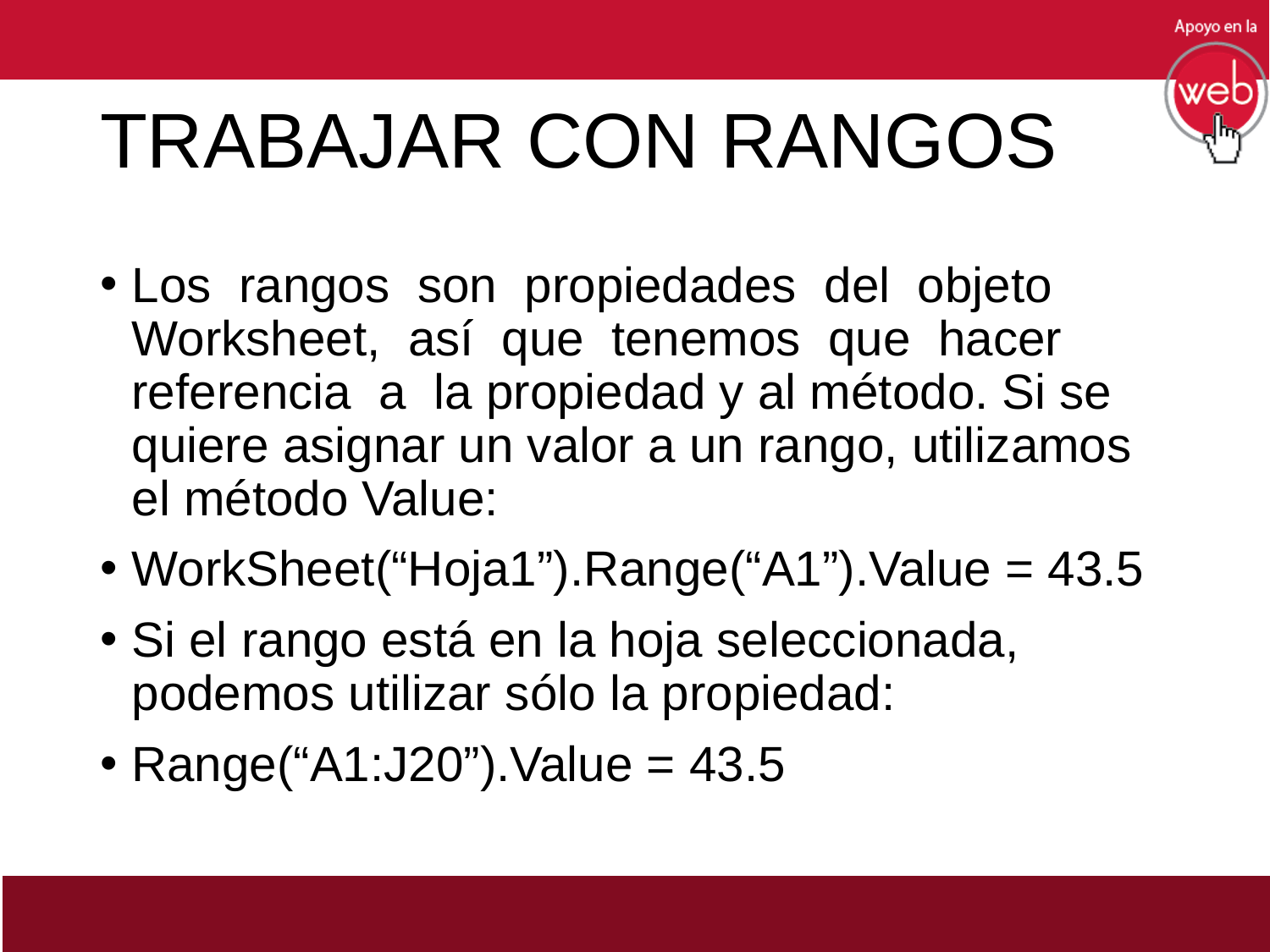

# TRABAJAR CON RANGOS
Los  rangos  son  propiedades  del  objeto  Worksheet,  así  que  tenemos  que  hacer  referencia  a  la propiedad y al método. Si se quiere asignar un valor a un rango, utilizamos el método Value:
WorkSheet(“Hoja1”).Range(“A1”).Value = 43.5
Si el rango está en la hoja seleccionada, podemos utilizar sólo la propiedad:
Range(“A1:J20”).Value = 43.5